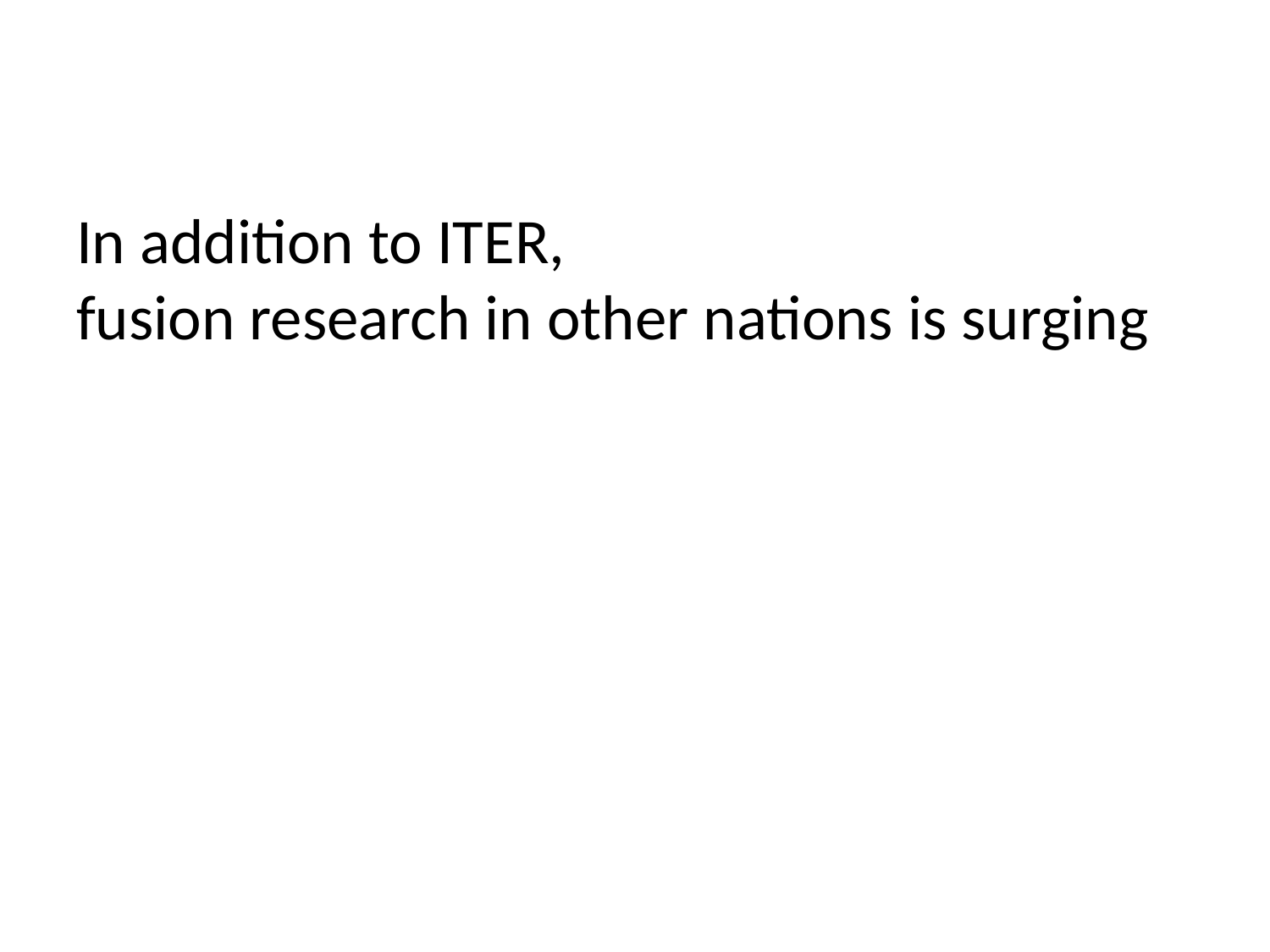

# In addition to ITER, fusion research in other nations is surging